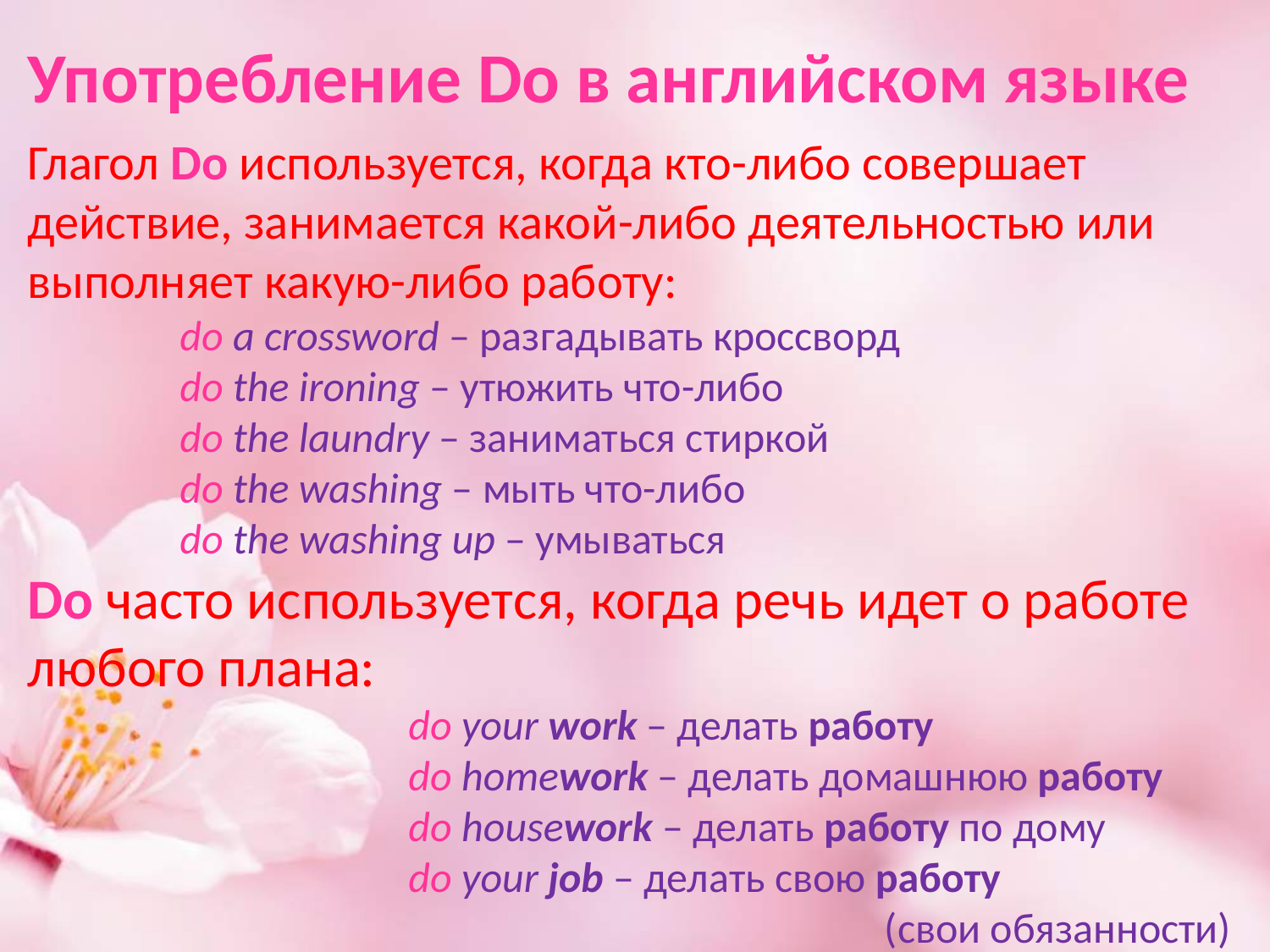

Употребление Do в английском языке
Глагол Do используется, когда кто-либо совершает действие, занимается какой-либо деятельностью или выполняет какую-либо работу:
                do a crossword – разгадывать кроссворд
                do the ironing – утюжить что-либо
                do the laundry – заниматься стиркой
                do the washing – мыть что-либо
                do the washing up – умываться
Do часто используется, когда речь идет о работе любого плана:
                                        do your work – делать работу
                                        do homework – делать домашнюю работу
                                        do housework – делать работу по дому
                                        do your job – делать свою работу
                                                                                          (свои обязанности)